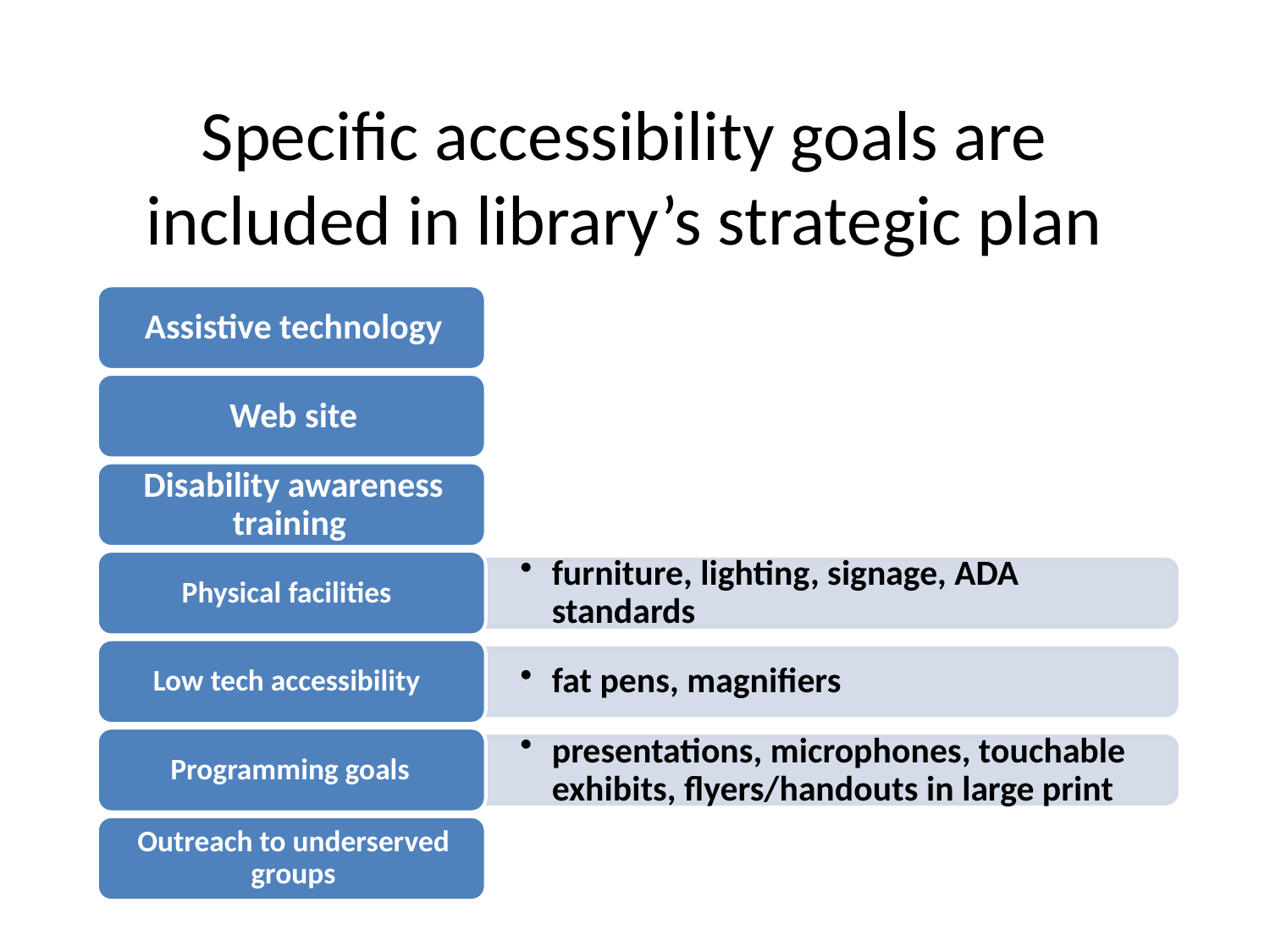

# Specific accessibility goals are included in library’s strategic plan
Assistive technology
Web site
Disability awareness training
furniture, lighting, signage, ADA standards
Physical facilities
fat pens, magnifiers
Low tech accessibility
presentations, microphones, touchable exhibits, flyers/handouts in large print
Programming goals
Outreach to underserved groups